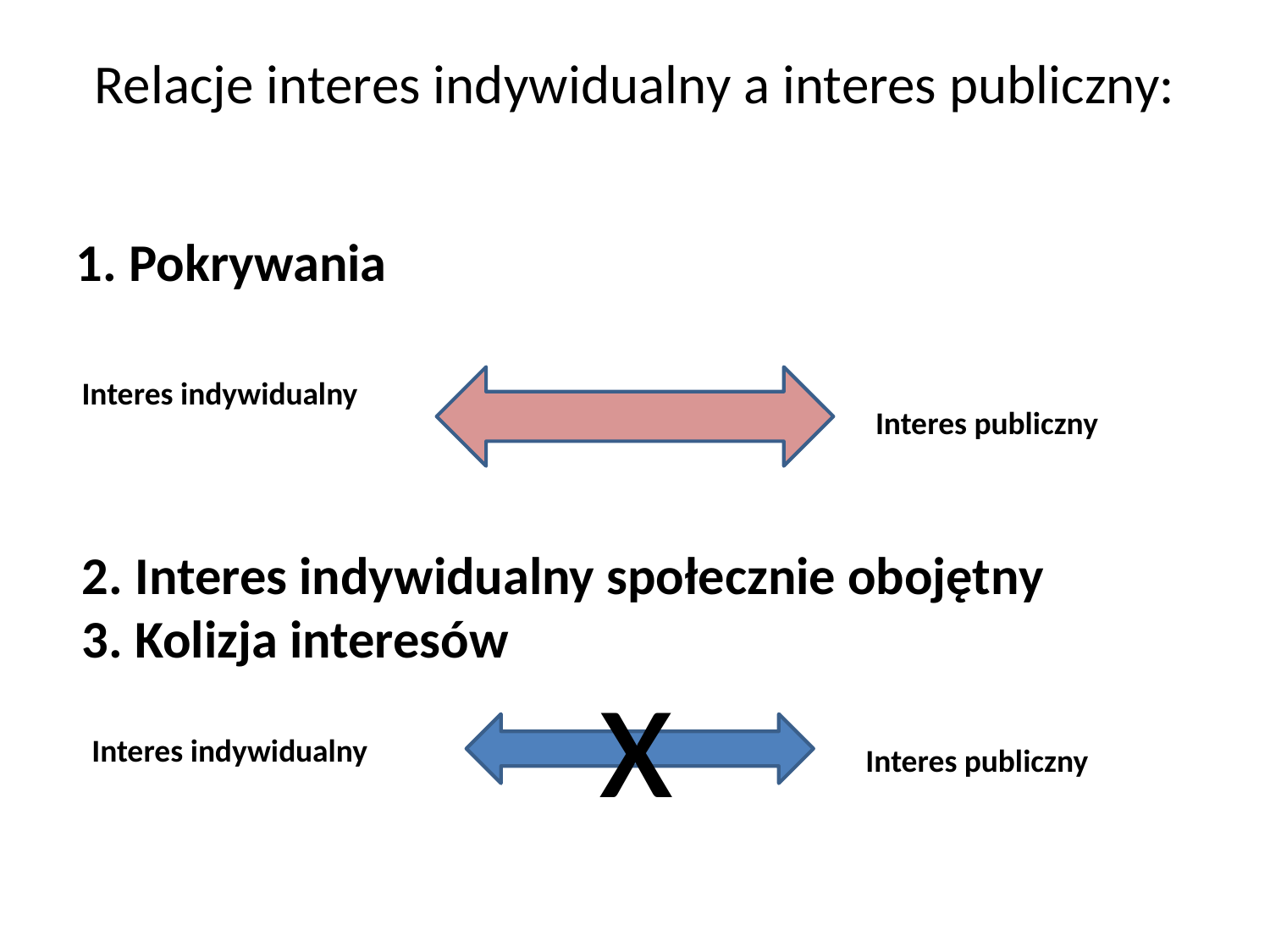

Relacje interes indywidualny a interes publiczny:
1. Pokrywania

Interes indywidualny

Interes publiczny
2. Interes indywidualny społecznie obojętny
3. Kolizja interesów
x

Interes indywidualny
Interes publiczny